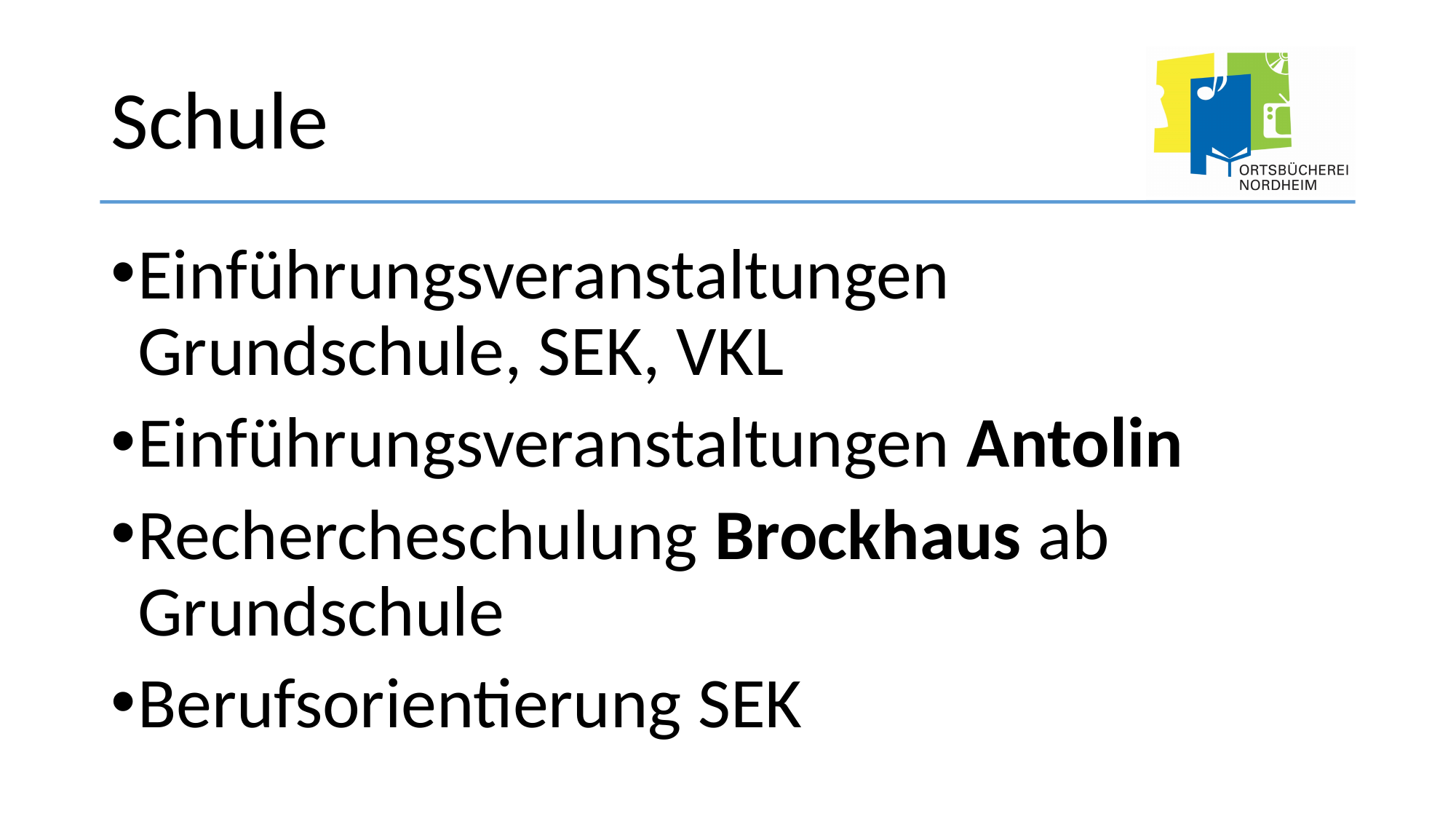

# Schule
Einführungsveranstaltungen Grundschule, SEK, VKL
Einführungsveranstaltungen Antolin
Rechercheschulung Brockhaus ab Grundschule
Berufsorientierung SEK